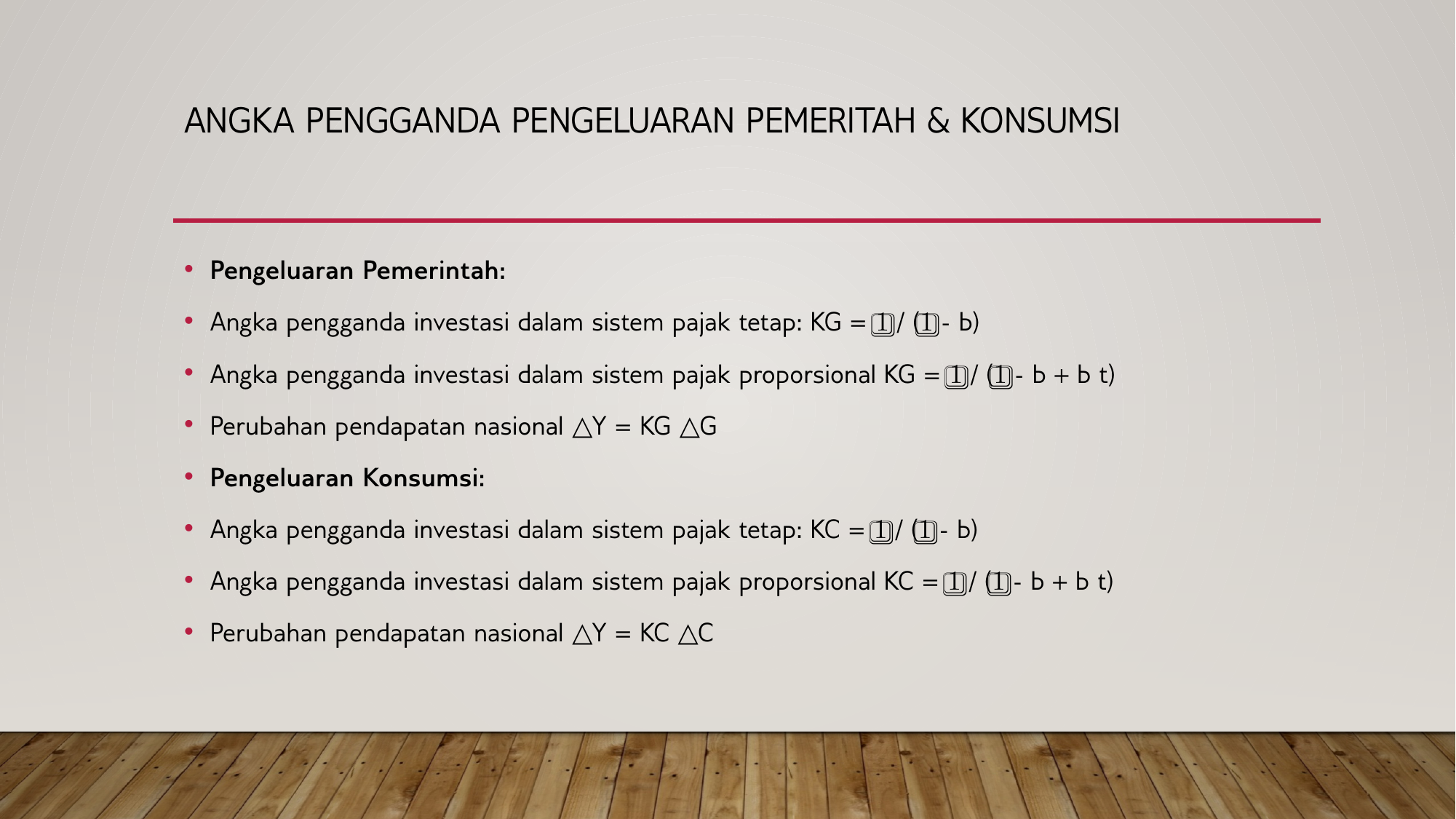

# Angka pengganda pengeluaran pemeritah & konsumsi
Pengeluaran Pemerintah:
Angka pengganda investasi dalam sistem pajak tetap: KG = 1️⃣ / (1️⃣ - b)
Angka pengganda investasi dalam sistem pajak proporsional KG = 1️⃣ / (1️⃣ - b + b t)
Perubahan pendapatan nasional △Y = KG △G
Pengeluaran Konsumsi:
Angka pengganda investasi dalam sistem pajak tetap: KC = 1️⃣ / (1️⃣ - b)
Angka pengganda investasi dalam sistem pajak proporsional KC = 1️⃣ / (1️⃣ - b + b t)
Perubahan pendapatan nasional △Y = KC △C